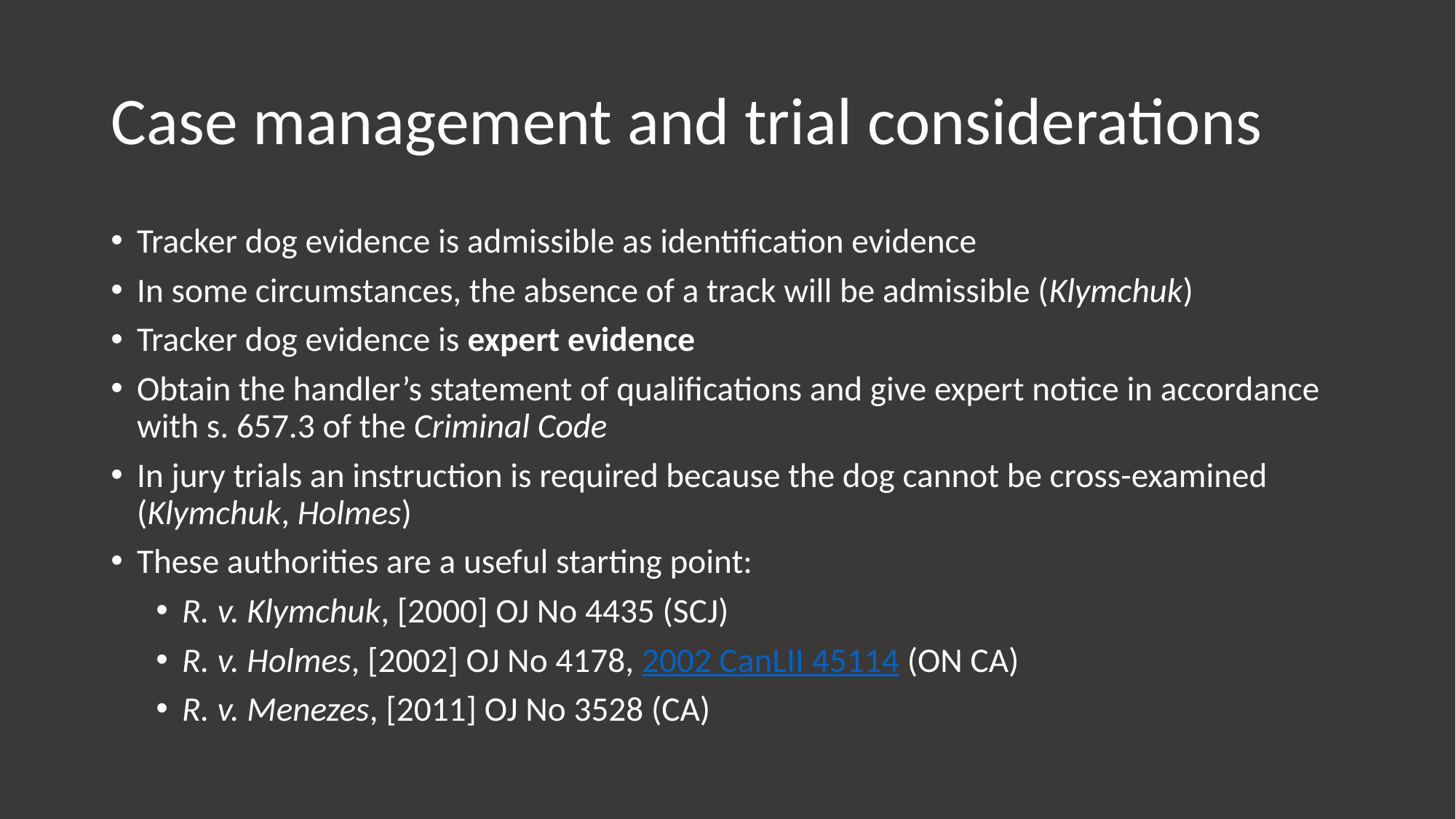

# Case management and trial considerations
Tracker dog evidence is admissible as identification evidence
In some circumstances, the absence of a track will be admissible (Klymchuk)
Tracker dog evidence is expert evidence
Obtain the handler’s statement of qualifications and give expert notice in accordance with s. 657.3 of the Criminal Code
In jury trials an instruction is required because the dog cannot be cross-examined (Klymchuk, Holmes)
These authorities are a useful starting point:
R. v. Klymchuk, [2000] OJ No 4435 (SCJ)
R. v. Holmes, [2002] OJ No 4178, 2002 CanLII 45114 (ON CA)
R. v. Menezes, [2011] OJ No 3528 (CA)